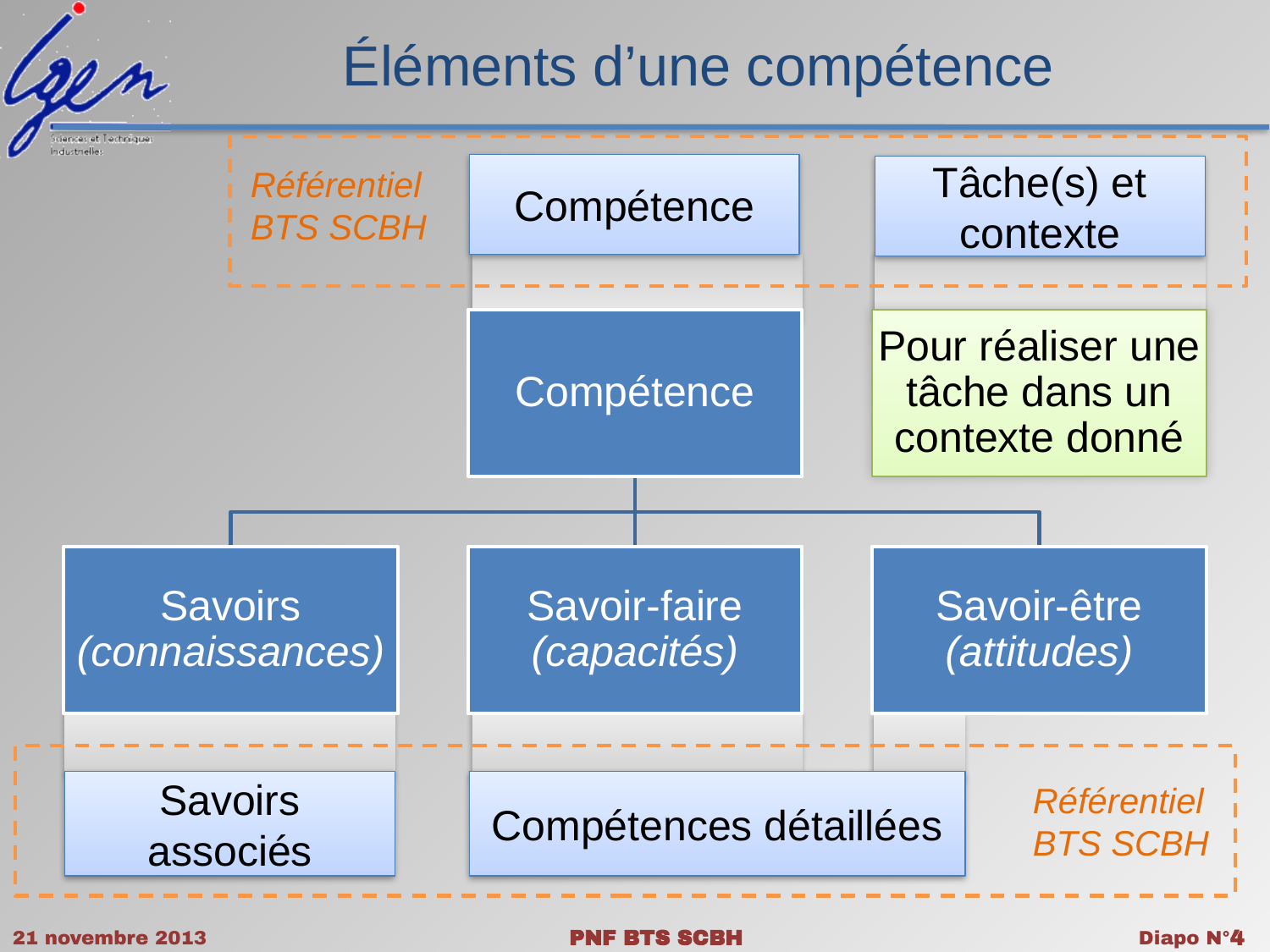

# Éléments d’une compétence

Compétence
Référentiel
BTS SCBH
Tâche(s) et contexte
Compétence
Savoirs (connaissances)
Savoir-faire (capacités)
Savoir-être (attitudes)
Pour réaliser une tâche dans un contexte donné

Savoirs associés
Compétences détaillées
Référentiel
BTS SCBH